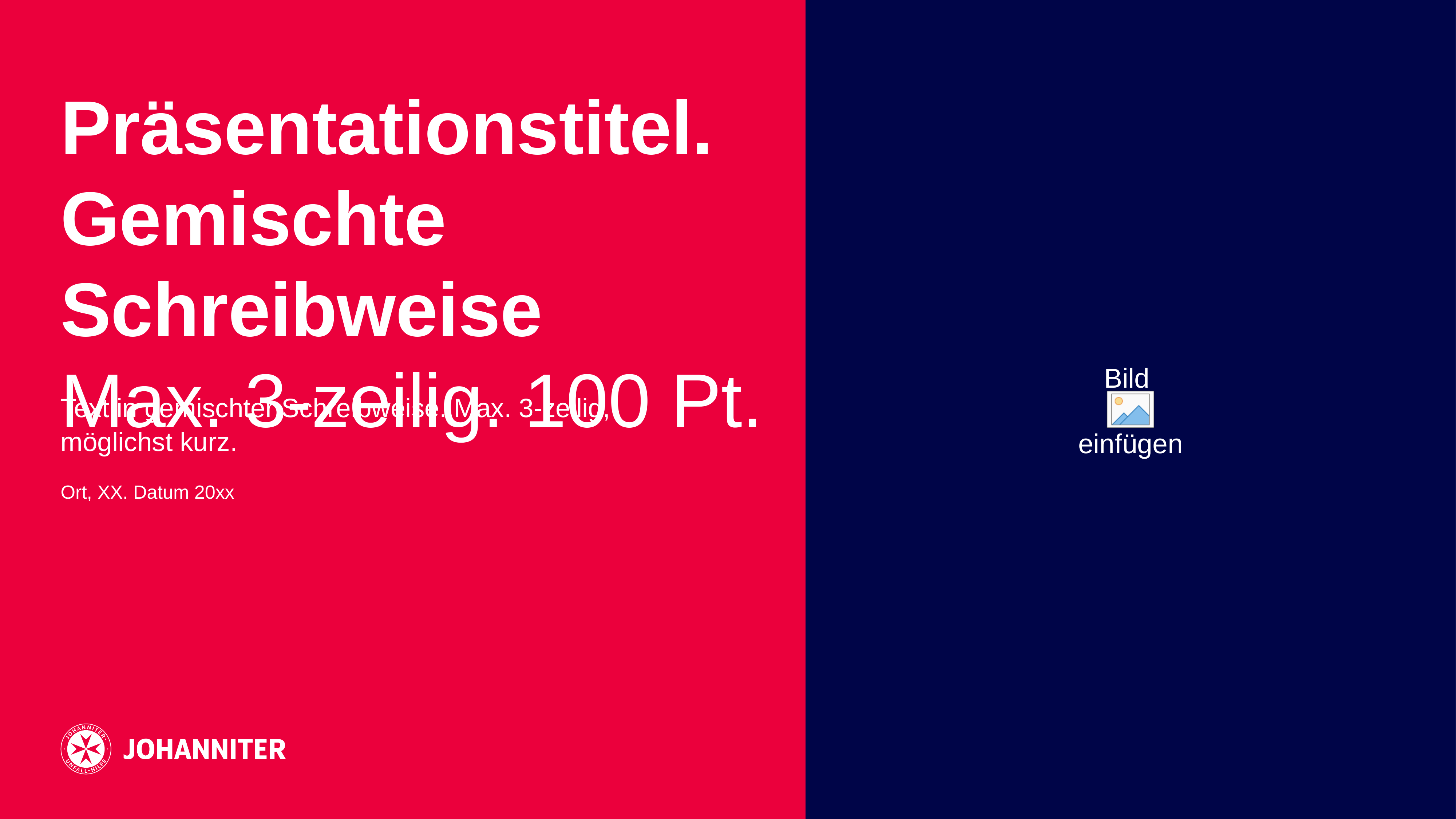

# Präsentationstitel. Gemischte Schreibweise Max. 3-zeilig. 100 Pt.
Text in gemischter Schreibweise. Max. 3-zeilig, möglichst kurz.
Ort, XX. Datum 20xx

2